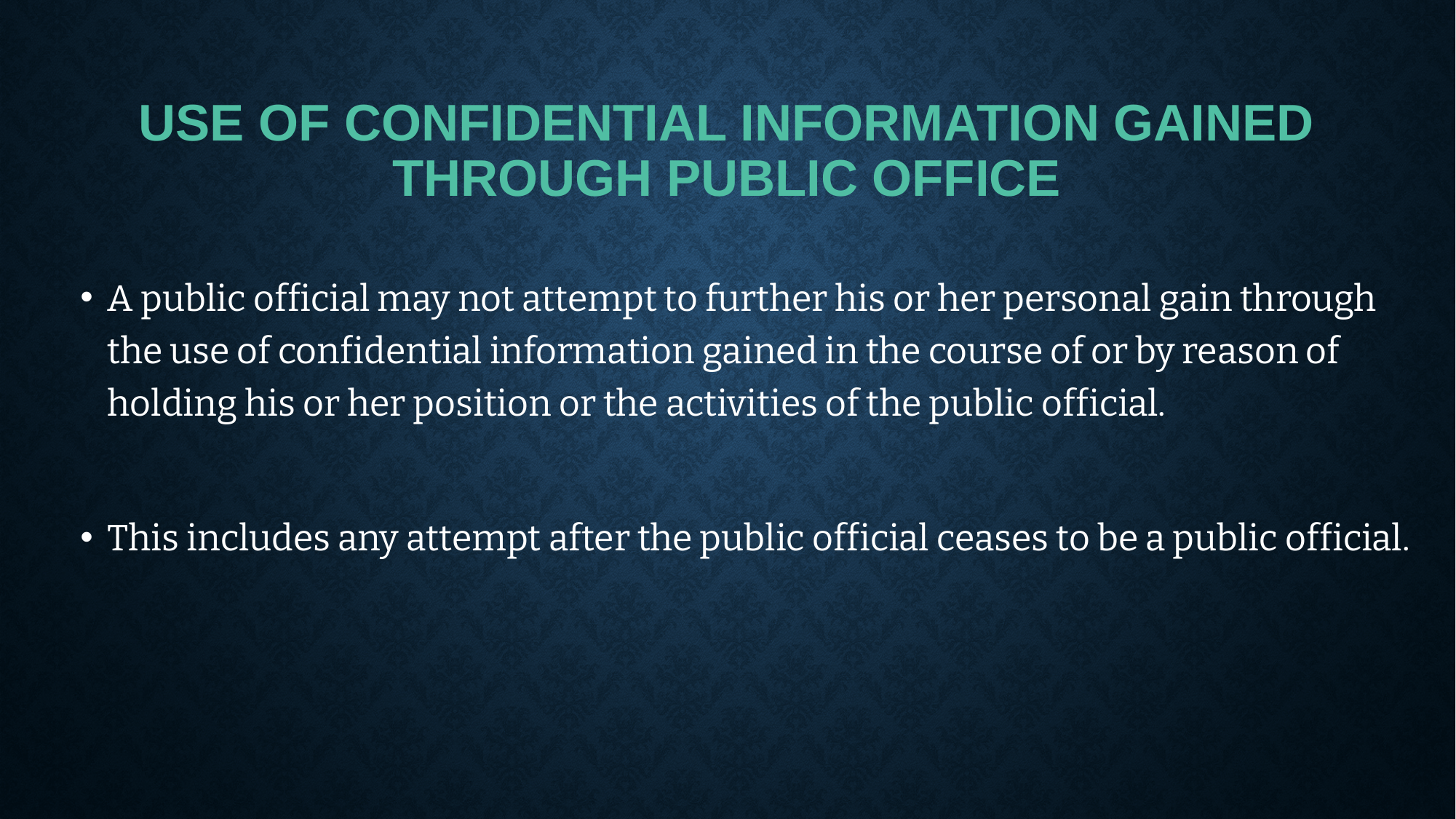

# Use of Confidential information gained through public office
A public official may not attempt to further his or her personal gain through the use of confidential information gained in the course of or by reason of holding his or her position or the activities of the public official.

This includes any attempt after the public official ceases to be a public official.